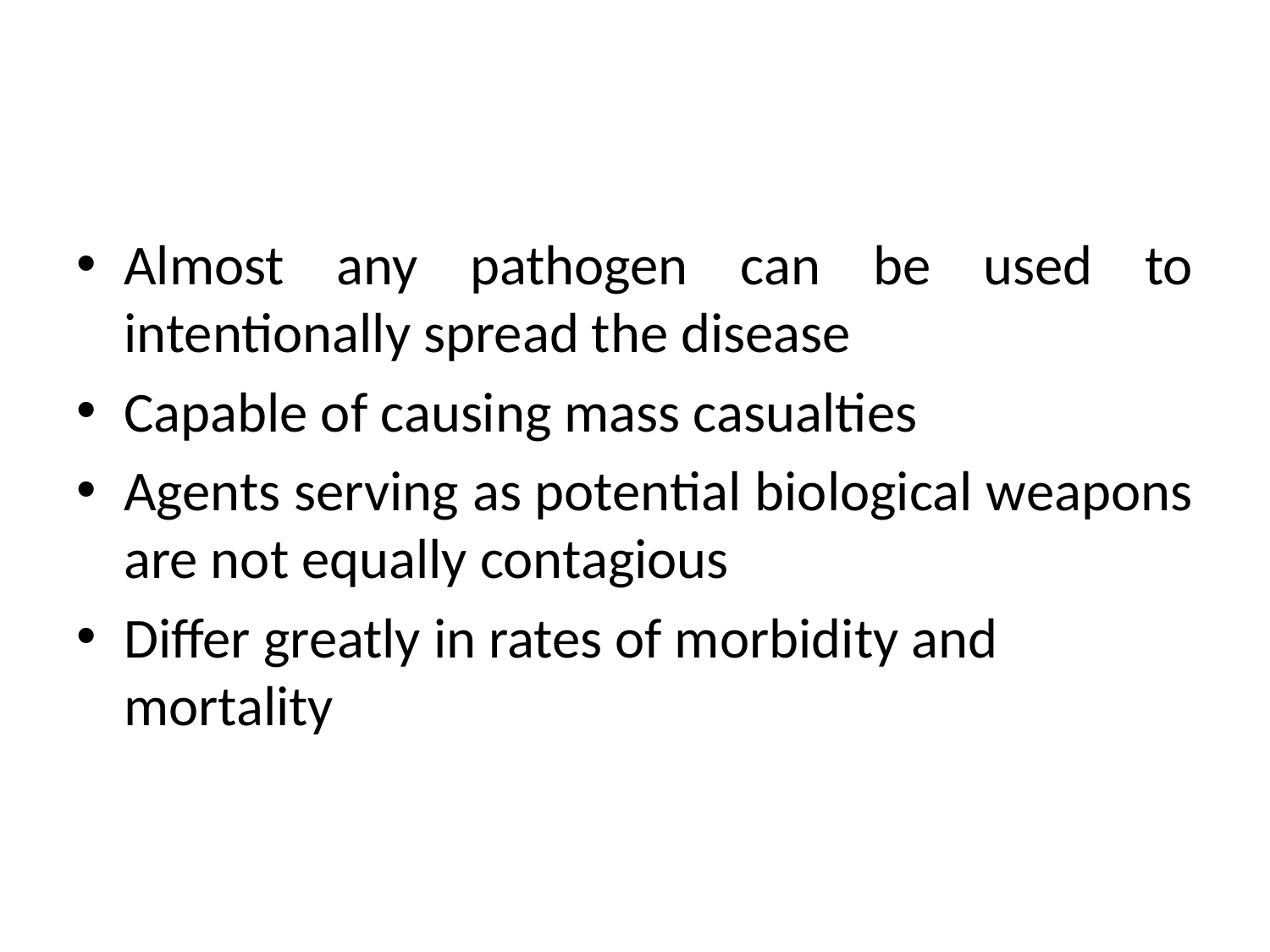

#
Almost any pathogen can be used to intentionally spread the disease
Capable of causing mass casualties
Agents serving as potential biological weapons are not equally contagious
Differ greatly in rates of morbidity and mortality